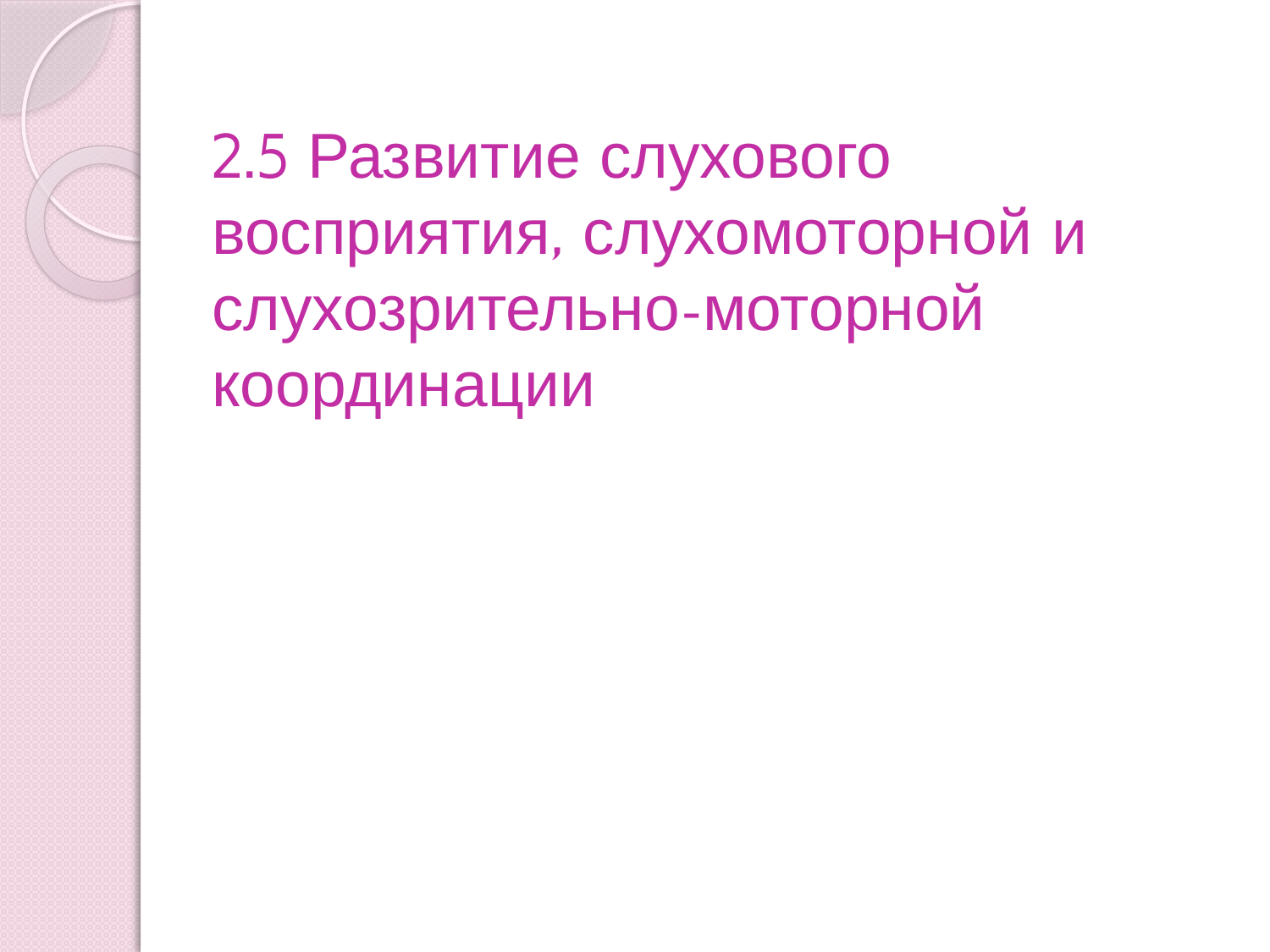

# 2.5 Развитие слухового восприятия, слухомоторной и слухозрительно-моторной координации